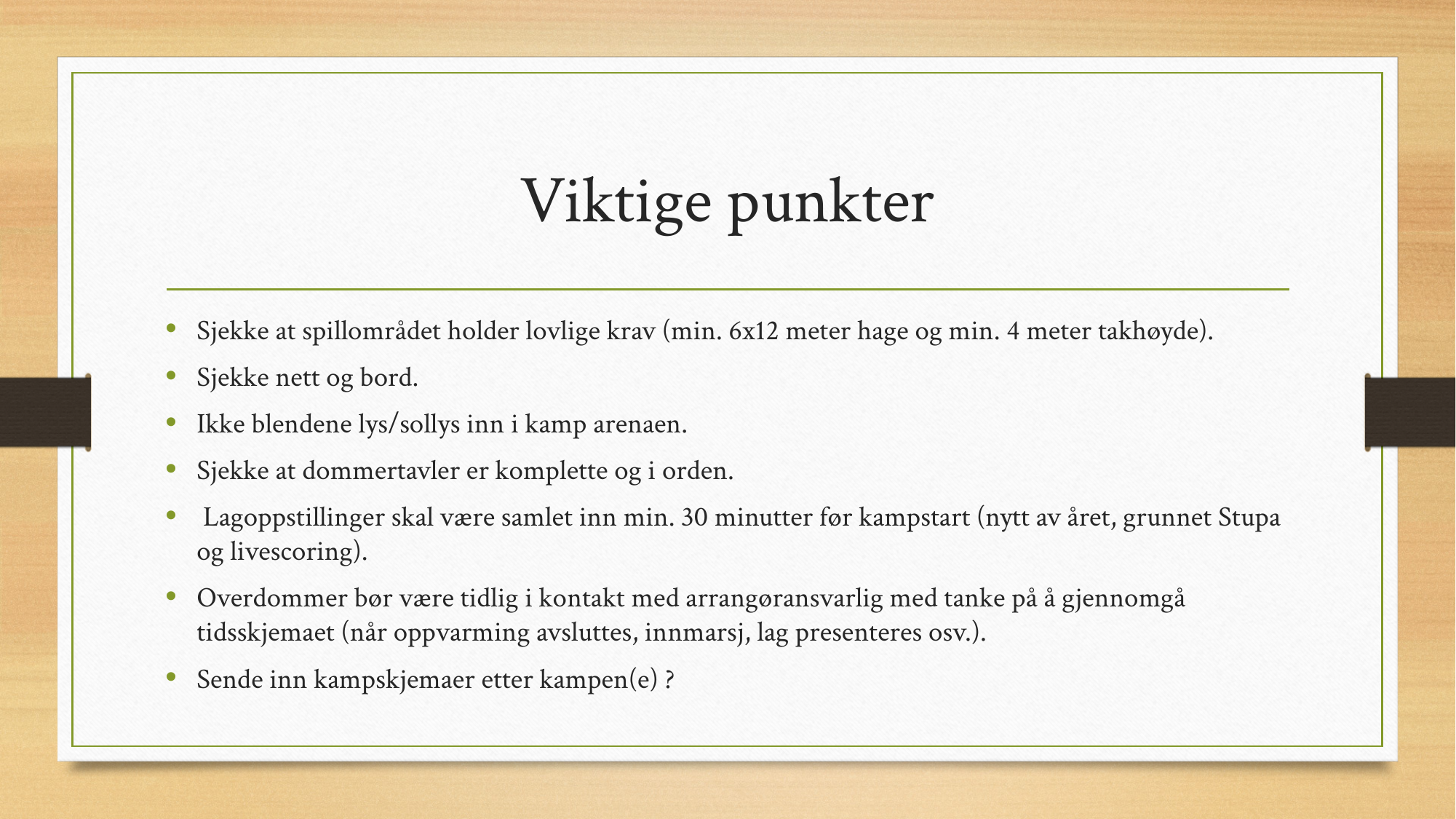

# Viktige punkter
Sjekke at spillområdet holder lovlige krav (min. 6x12 meter hage og min. 4 meter takhøyde).
Sjekke nett og bord.
Ikke blendene lys/sollys inn i kamp arenaen.
Sjekke at dommertavler er komplette og i orden.
 Lagoppstillinger skal være samlet inn min. 30 minutter før kampstart (nytt av året, grunnet Stupa og livescoring).
Overdommer bør være tidlig i kontakt med arrangøransvarlig med tanke på å gjennomgå tidsskjemaet (når oppvarming avsluttes, innmarsj, lag presenteres osv.).
Sende inn kampskjemaer etter kampen(e) ?